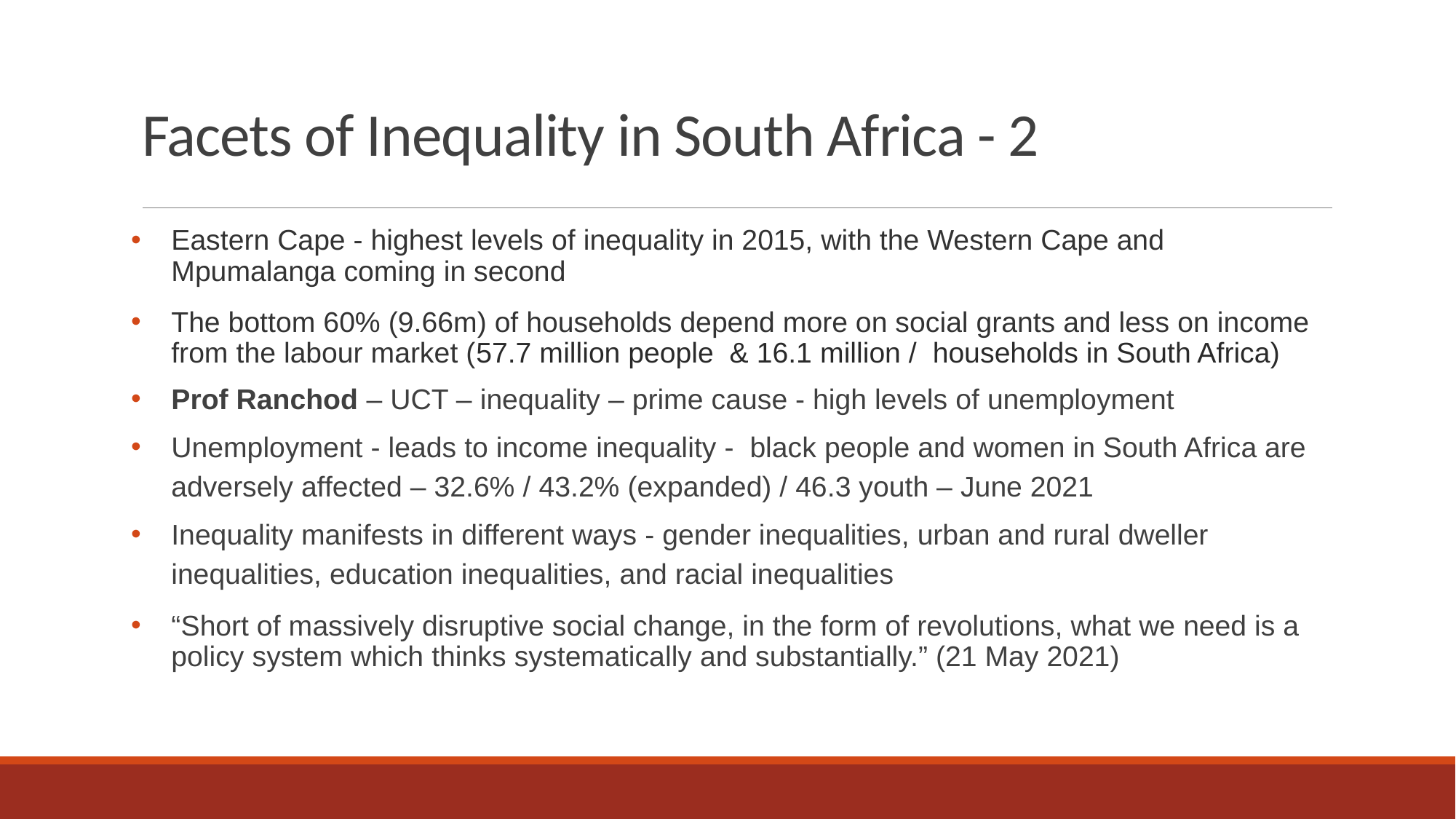

# Facets of Inequality in South Africa - 2
Eastern Cape - highest levels of inequality in 2015, with the Western Cape and Mpumalanga coming in second
The bottom 60% (9.66m) of households depend more on social grants and less on income from the labour market (57.7 million people  & 16.1 million /  households in South Africa)
Prof Ranchod – UCT – inequality – prime cause - high levels of unemployment
Unemployment - leads to income inequality -  black people and women in South Africa are adversely affected – 32.6% / 43.2% (expanded) / 46.3 youth – June 2021
Inequality manifests in different ways - gender inequalities, urban and rural dweller inequalities, education inequalities, and racial inequalities
“Short of massively disruptive social change, in the form of revolutions, what we need is a policy system which thinks systematically and substantially.” (21 May 2021)